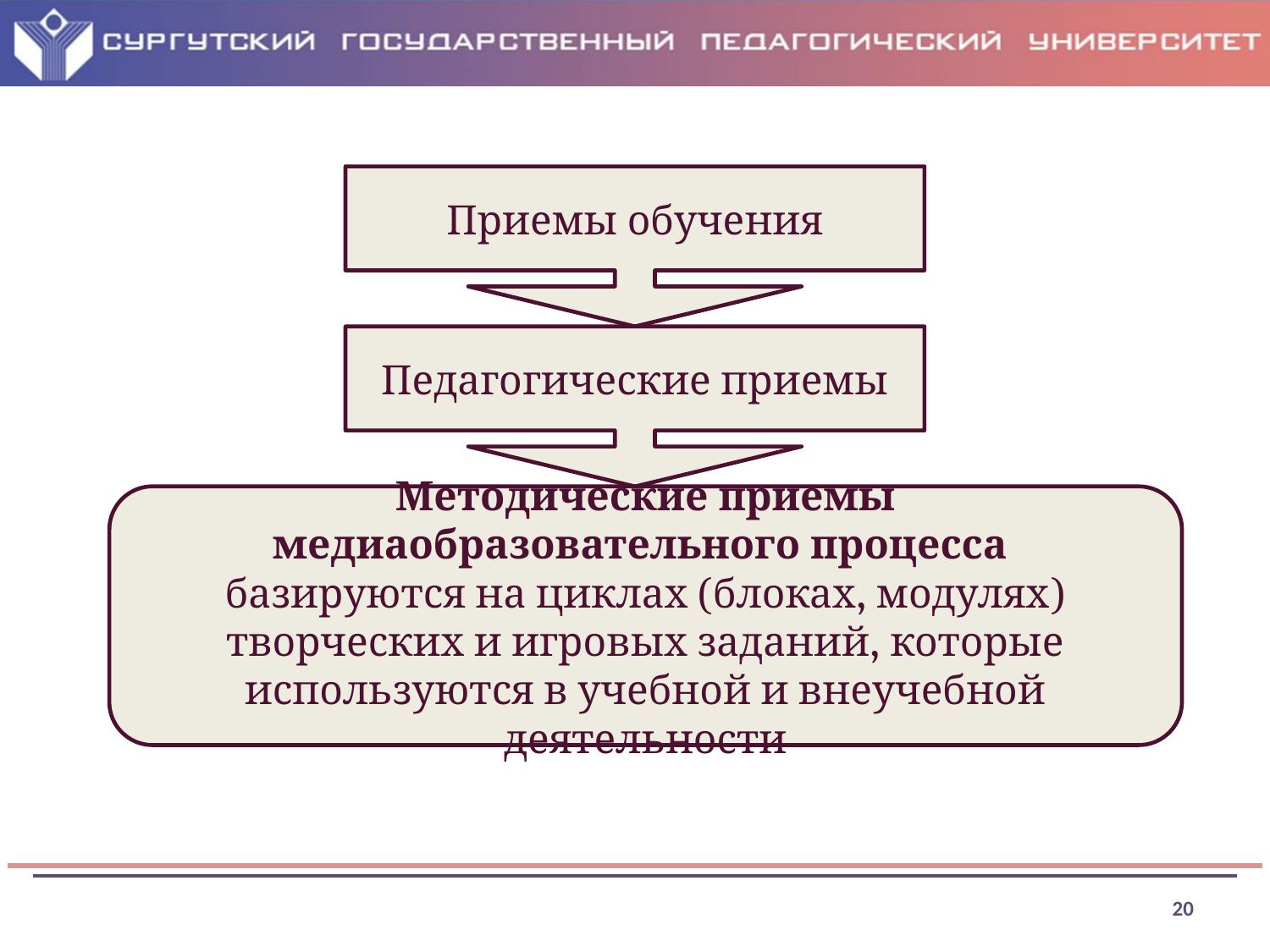

Приемы обучения
Педагогические приемы
Методические приемы медиаобразовательного процесса
базируются на циклах (блоках, модулях) творческих и игровых заданий, которые используются в учебной и внеучебной деятельности
20